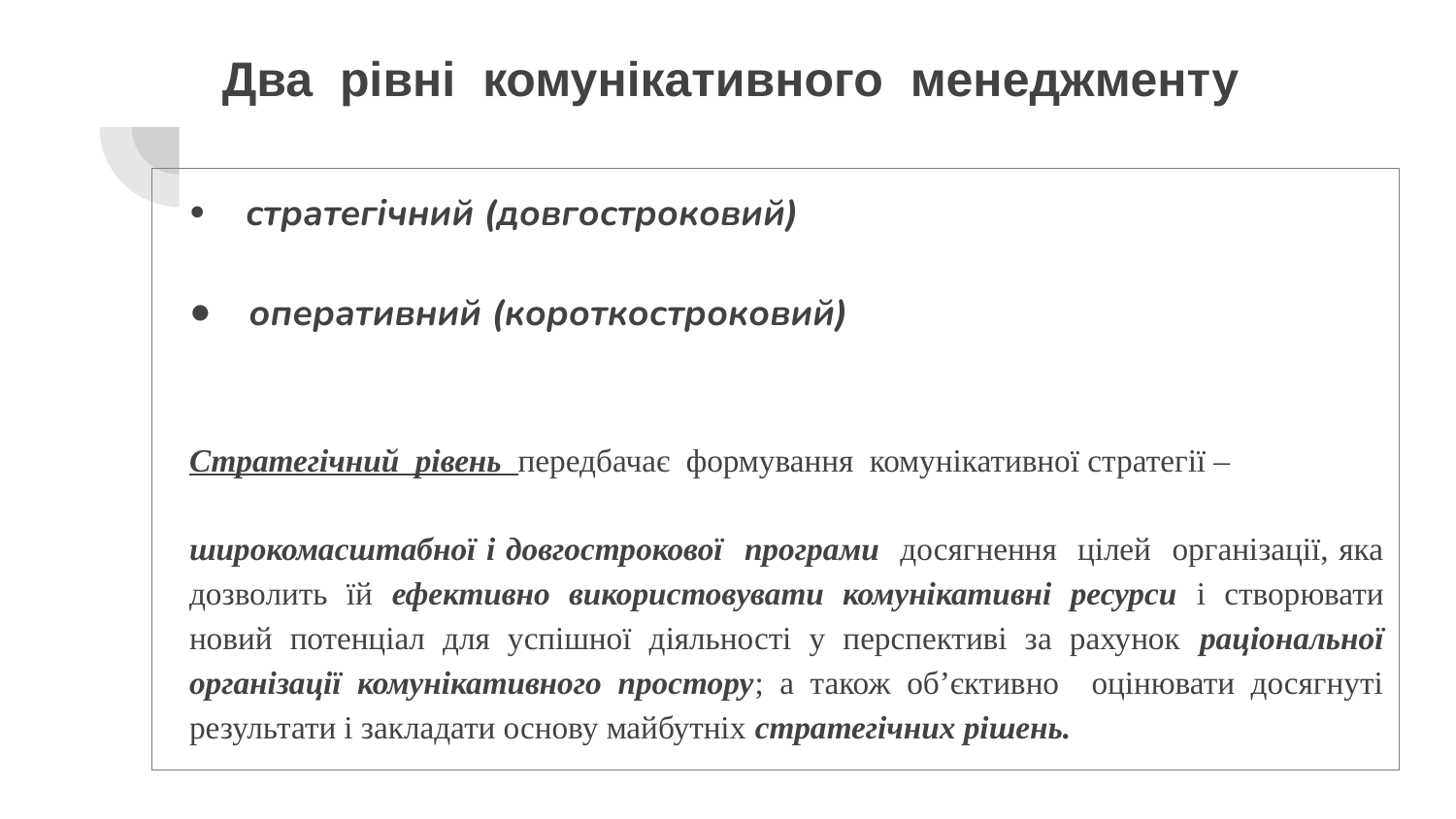

# Два  рівні  комунікативного  менеджменту
 стратегічний (довгостроковий)

 оперативний (короткостроковий)

Стратегічний  рівень  передбачає  формування  комунікативної стратегії –

широкомасштабної і довгострокової  програми  досягнення  цілей  організації, яка дозволить їй ефективно використовувати комунікативні ресурси і створювати новий потенціал для успішної діяльності у перспективі за рахунок раціональної організації комунікативного простору; а також об’єктивно  оцінювати досягнуті результати і закладати основу майбутніх стратегічних рішень.